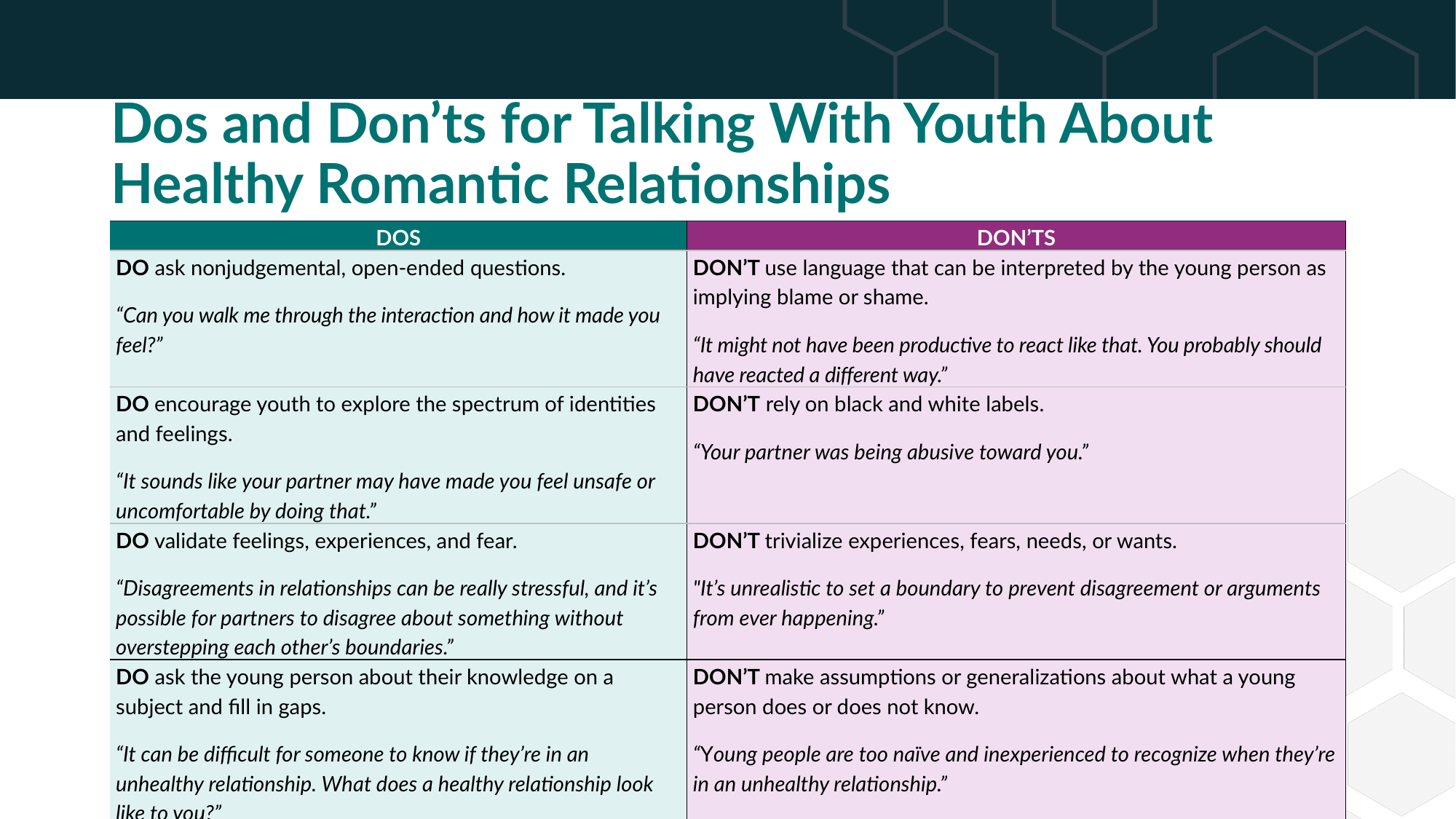

# Dos and Don’ts for Talking With Youth About Healthy Romantic Relationships
| DOS | DON’TS |
| --- | --- |
| DO ask nonjudgemental, open-ended questions. “Can you walk me through the interaction and how it made you feel?” | DON’T use language that can be interpreted by the young person as implying blame or shame. “It might not have been productive to react like that. You probably should have reacted a different way.” |
| DO encourage youth to explore the spectrum of identities and feelings. “It sounds like your partner may have made you feel unsafe or uncomfortable by doing that.” | DON’T rely on black and white labels. “Your partner was being abusive toward you.” |
| DO validate feelings, experiences, and fear. “Disagreements in relationships can be really stressful, and it’s possible for partners to disagree about something without overstepping each other’s boundaries.” | DON’T trivialize experiences, fears, needs, or wants. "It’s unrealistic to set a boundary to prevent disagreement or arguments from ever happening.” |
| DO ask the young person about their knowledge on a subject and fill in gaps. “It can be difficult for someone to know if they’re in an unhealthy relationship. What does a healthy relationship look like to you?” | DON’T make assumptions or generalizations about what a young person does or does not know. “Young people are too naïve and inexperienced to recognize when they’re in an unhealthy relationship.” |